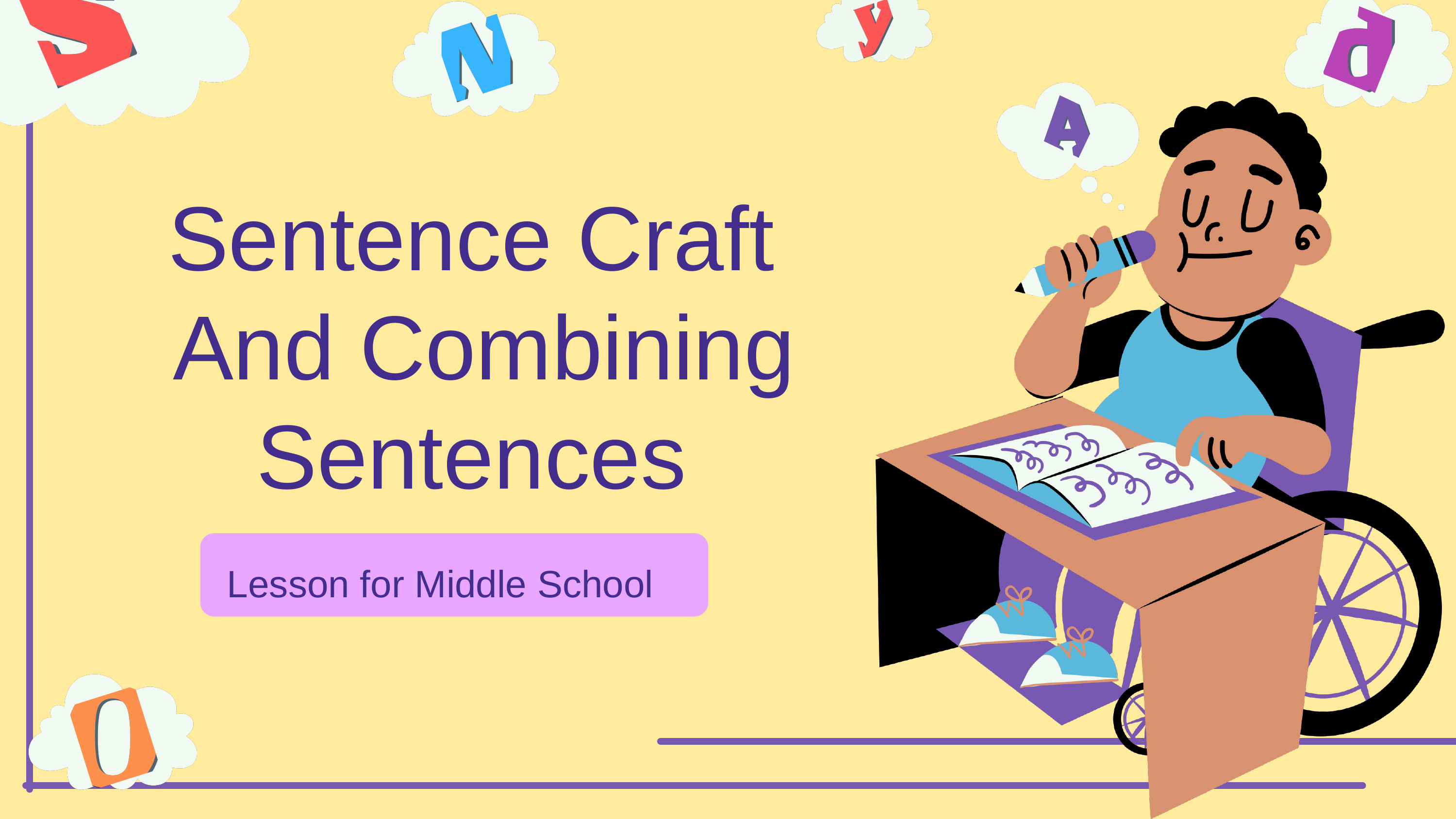

Sentence Craft
And Combining Sentences

Lesson for Middle School